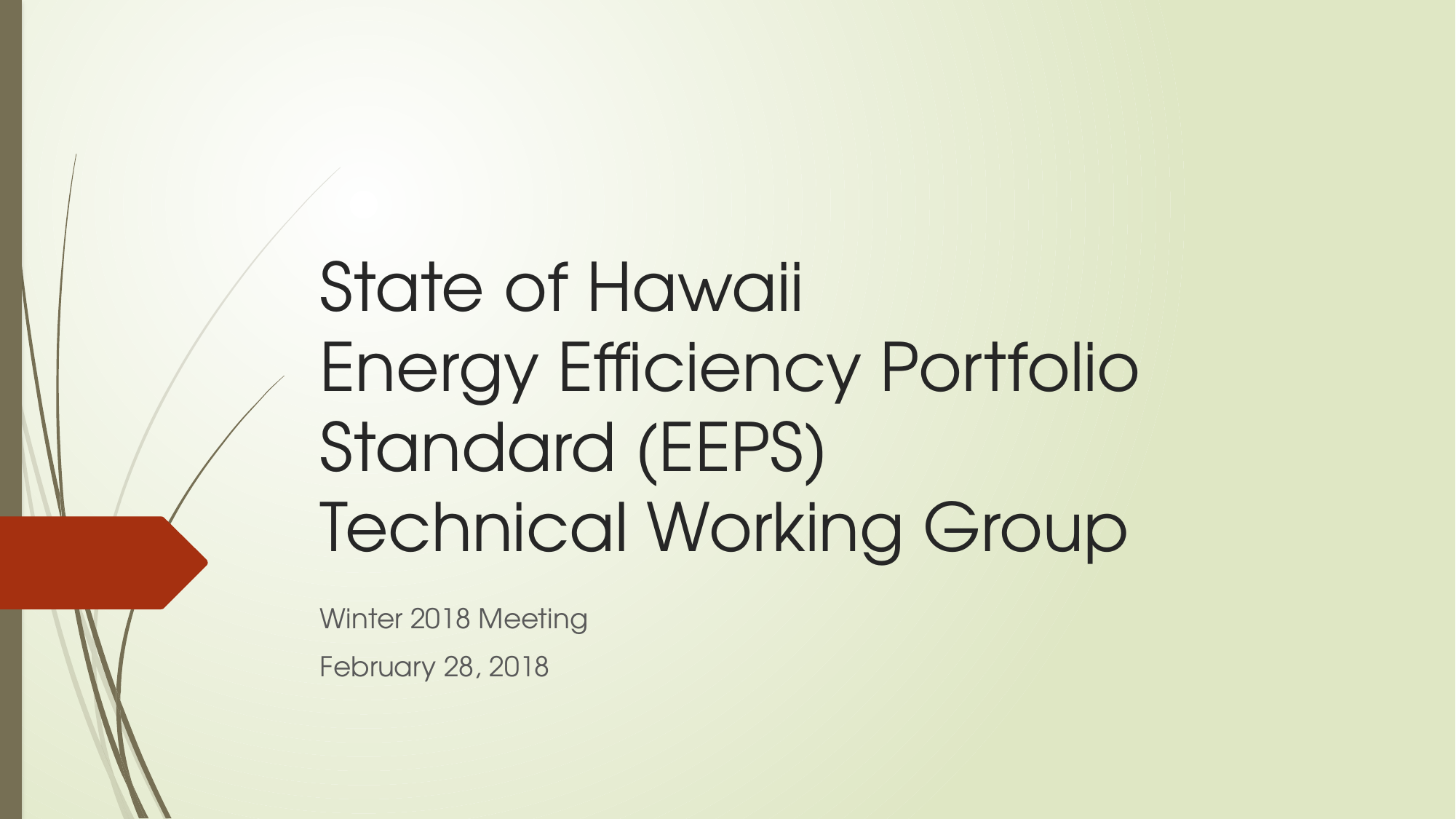

# State of Hawaii Energy Efficiency Portfolio Standard (EEPS) Technical Working Group
Winter 2018 Meeting
February 28, 2018